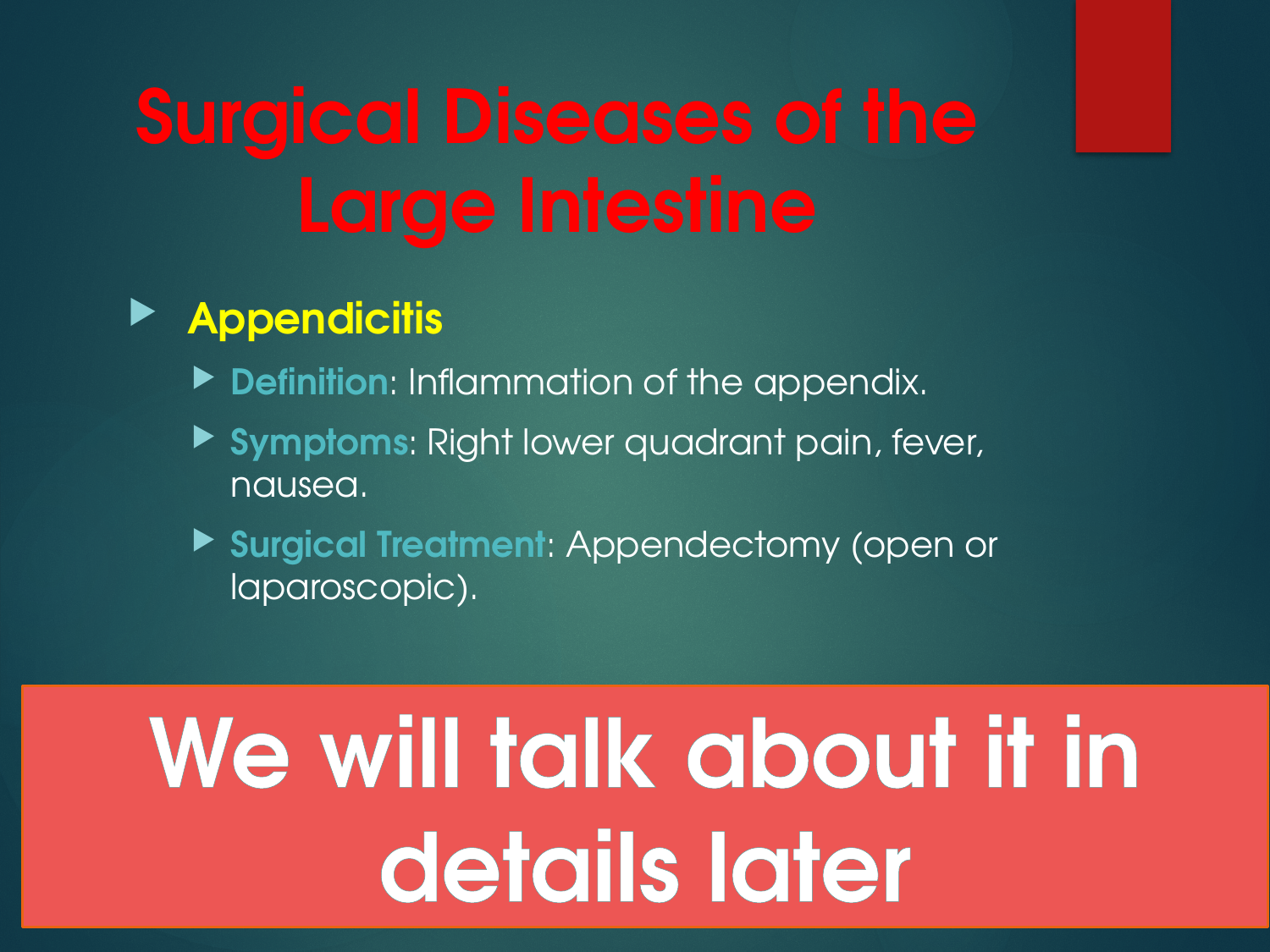

# Surgical Diseases of the Large Intestine
 Appendicitis
Definition: Inflammation of the appendix.
Symptoms: Right lower quadrant pain, fever, nausea.
Surgical Treatment: Appendectomy (open or laparoscopic).

We will talk about it in details later